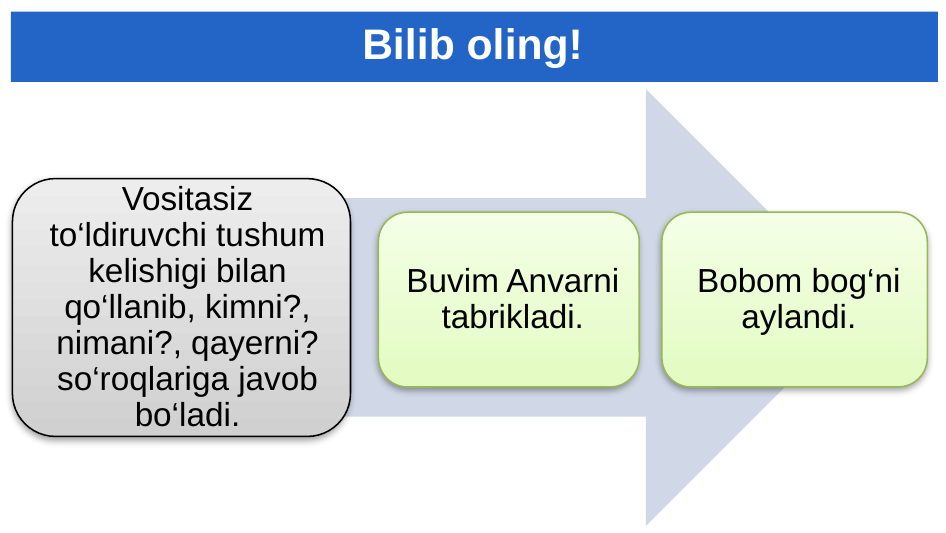

# Bilib oling!
Vositasiz to‘ldiruvchi tushum kelishigi bilan qo‘llanib, kimni?, nimani?, qayerni? so‘roqlariga javob bo‘ladi.
Buvim Anvarni tabrikladi.
Bobom bog‘ni aylandi.